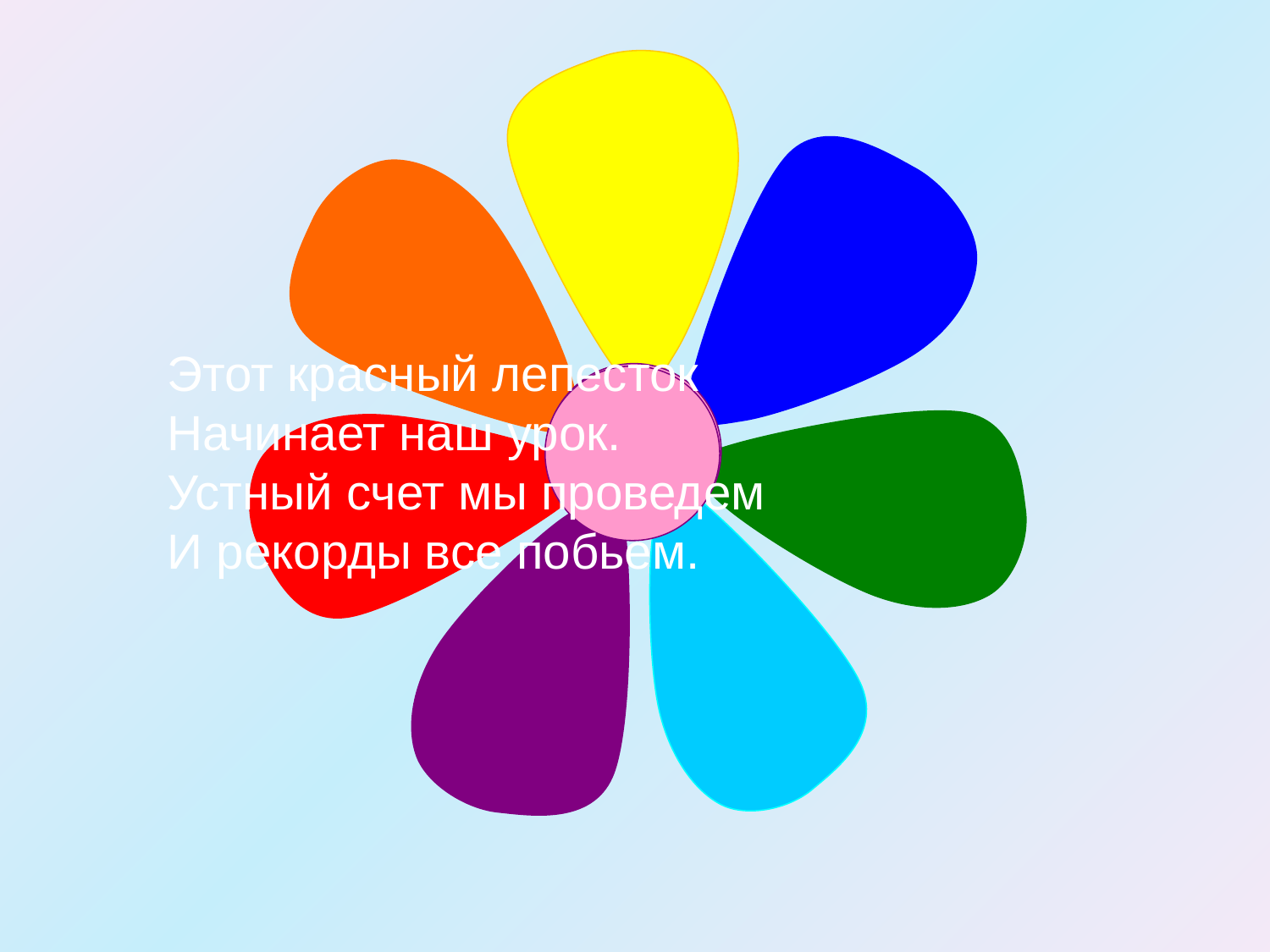

Этот красный лепесток
Начинает наш урок.
Устный счет мы проведем
И рекорды все побьем.